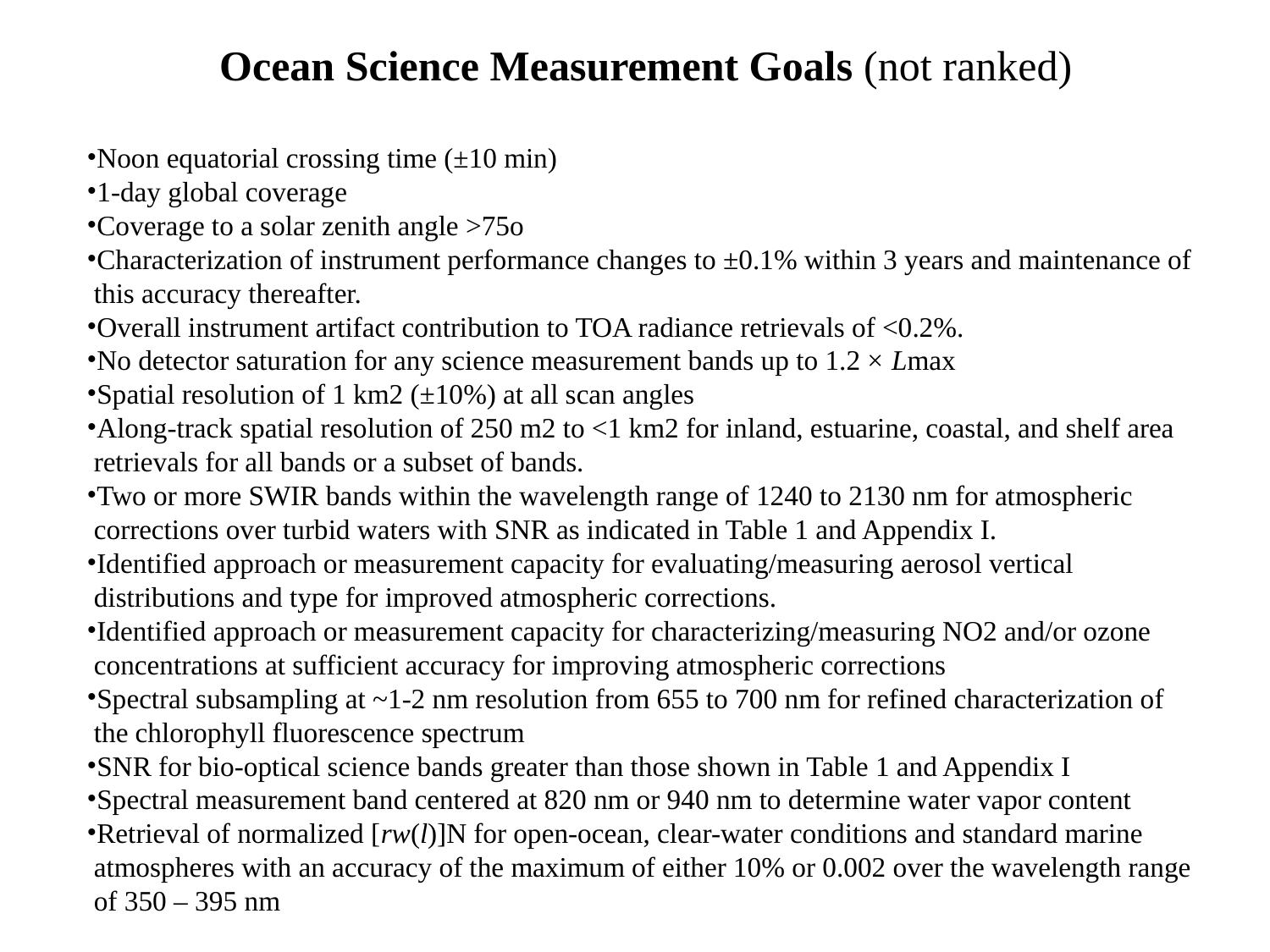

Ocean Science Measurement Goals (not ranked)

Noon equatorial crossing time (±10 min)
1-day global coverage
Coverage to a solar zenith angle >75o
Characterization of instrument performance changes to ±0.1% within 3 years and maintenance of this accuracy thereafter.
Overall instrument artifact contribution to TOA radiance retrievals of <0.2%.
No detector saturation for any science measurement bands up to 1.2 × Lmax
Spatial resolution of 1 km2 (±10%) at all scan angles
Along-track spatial resolution of 250 m2 to <1 km2 for inland, estuarine, coastal, and shelf area retrievals for all bands or a subset of bands.
Two or more SWIR bands within the wavelength range of 1240 to 2130 nm for atmospheric corrections over turbid waters with SNR as indicated in Table 1 and Appendix I.
Identified approach or measurement capacity for evaluating/measuring aerosol vertical distributions and type for improved atmospheric corrections.
Identified approach or measurement capacity for characterizing/measuring NO2 and/or ozone concentrations at sufficient accuracy for improving atmospheric corrections
Spectral subsampling at ~1-2 nm resolution from 655 to 700 nm for refined characterization of the chlorophyll fluorescence spectrum
SNR for bio-optical science bands greater than those shown in Table 1 and Appendix I
Spectral measurement band centered at 820 nm or 940 nm to determine water vapor content
Retrieval of normalized [rw(l)]N for open-ocean, clear-water conditions and standard marine atmospheres with an accuracy of the maximum of either 10% or 0.002 over the wavelength range of 350 – 395 nm